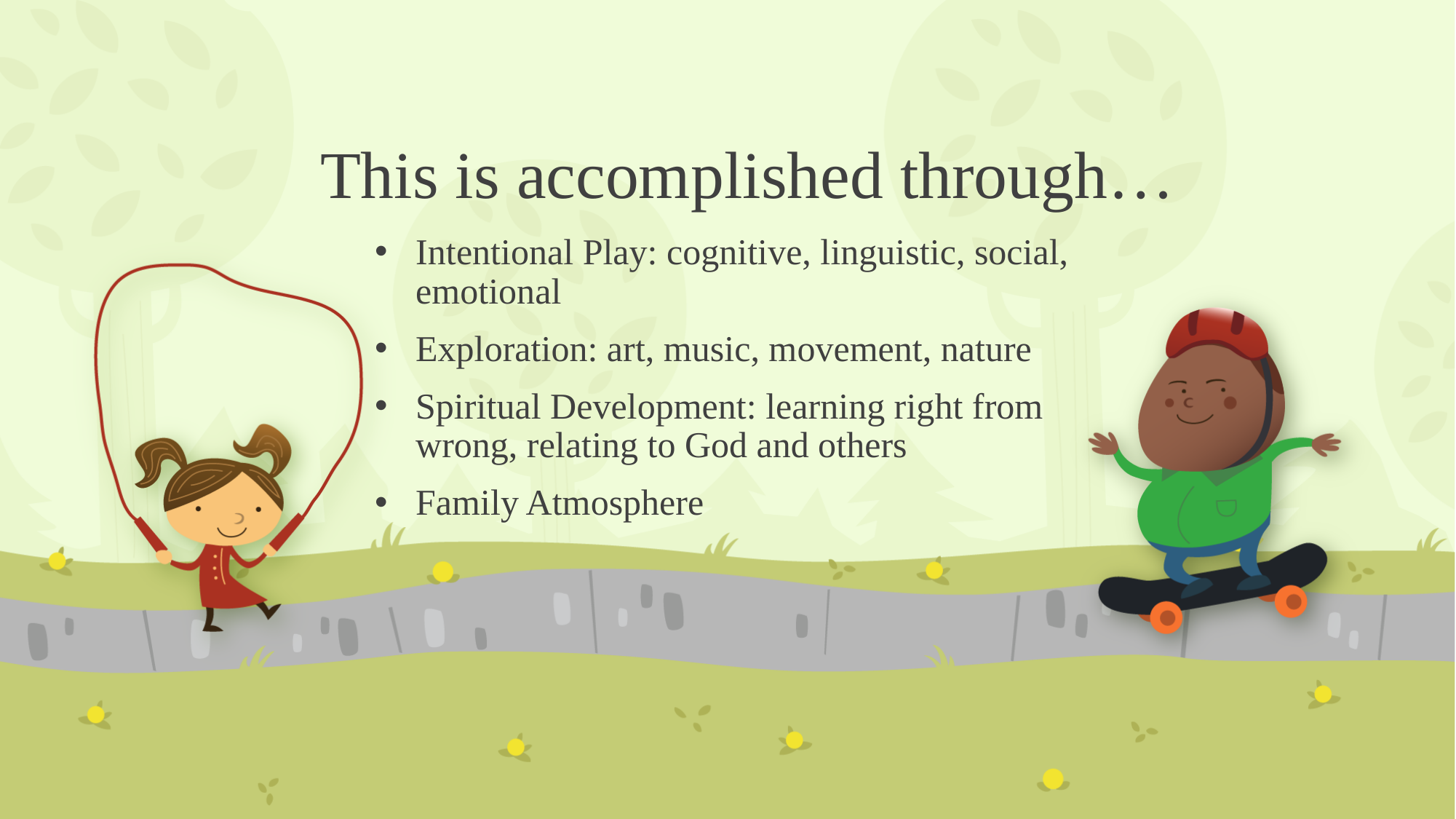

# This is accomplished through…
Intentional Play: cognitive, linguistic, social, emotional
Exploration: art, music, movement, nature
Spiritual Development: learning right from wrong, relating to God and others
Family Atmosphere